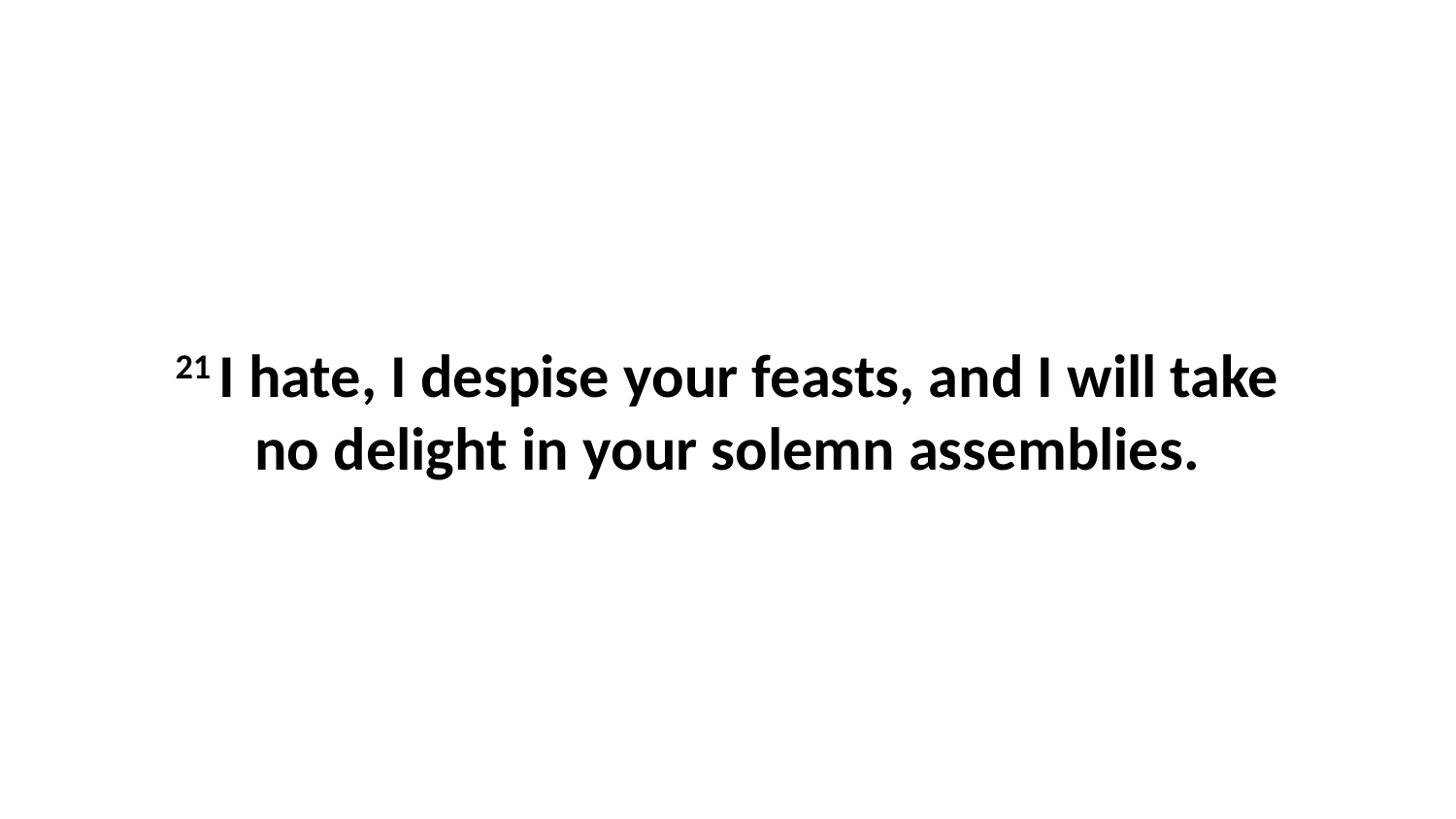

21 I hate, I despise your feasts, and I will take no delight in your solemn assemblies.